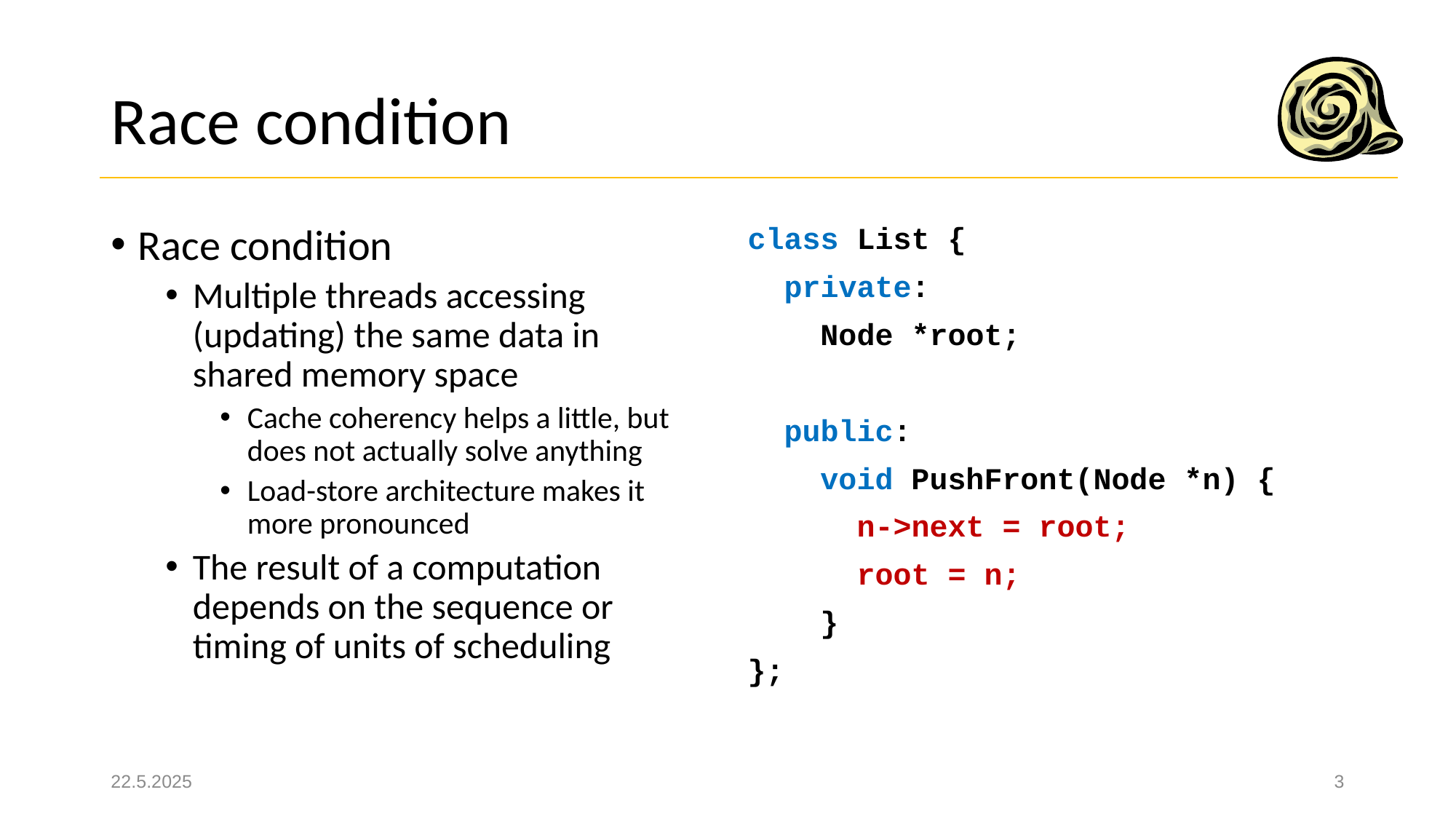

# Race condition
Race condition
Multiple threads accessing (updating) the same data in shared memory space
Cache coherency helps a little, but does not actually solve anything
Load-store architecture makes it more pronounced
The result of a computation depends on the sequence or timing of units of scheduling
class List {
  private:
    Node *root;

  public:
    void PushFront(Node *n) {
      n->next = root;
      root = n;
    }
};
22.5.2025
3